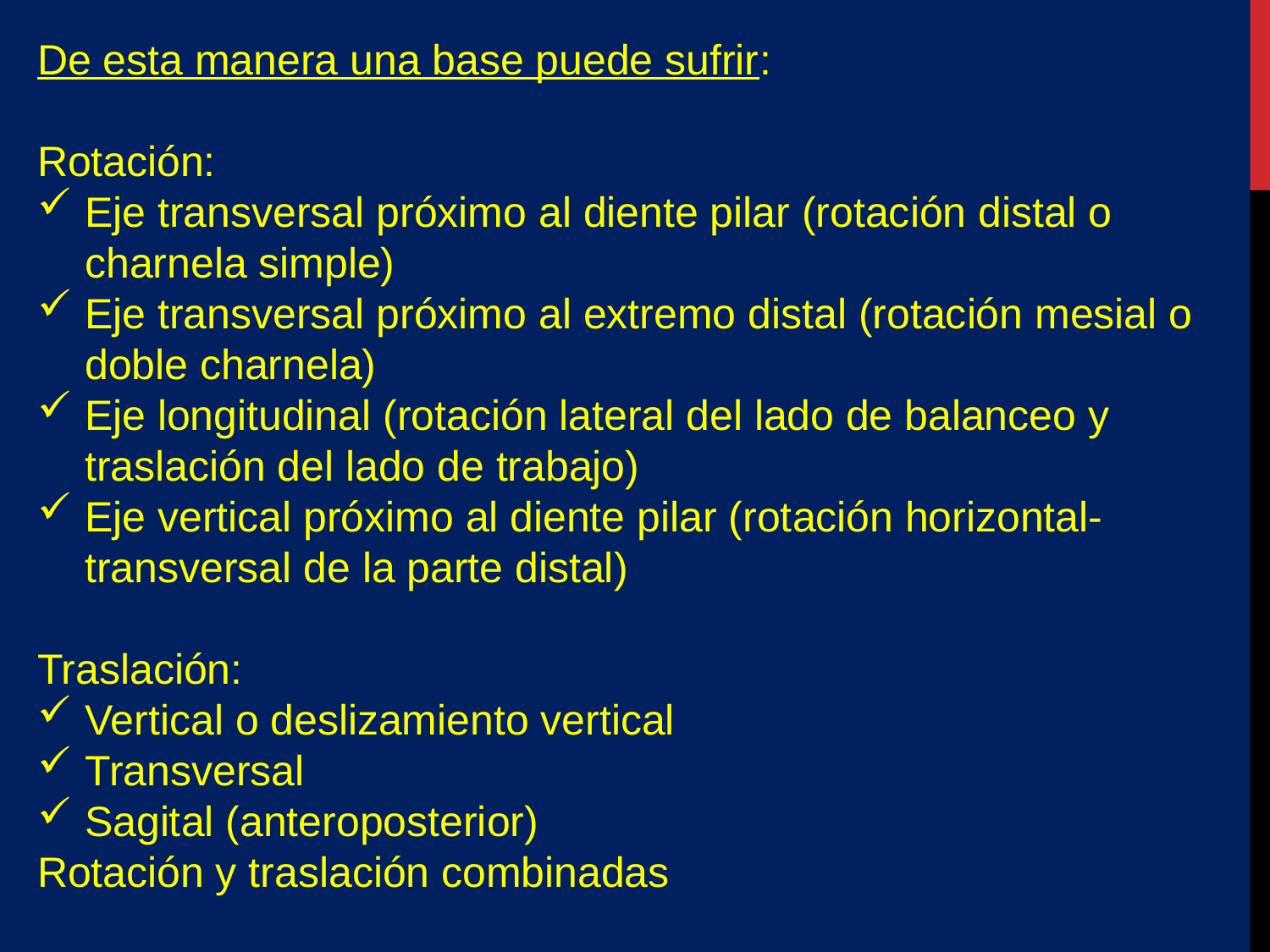

De esta manera una base puede sufrir:

Rotación:
Eje transversal próximo al diente pilar (rotación distal o charnela simple)
Eje transversal próximo al extremo distal (rotación mesial o doble charnela)
Eje longitudinal (rotación lateral del lado de balanceo y traslación del lado de trabajo)
Eje vertical próximo al diente pilar (rotación horizontal-transversal de la parte distal)

Traslación:
Vertical o deslizamiento vertical
Transversal
Sagital (anteroposterior)
Rotación y traslación combinadas